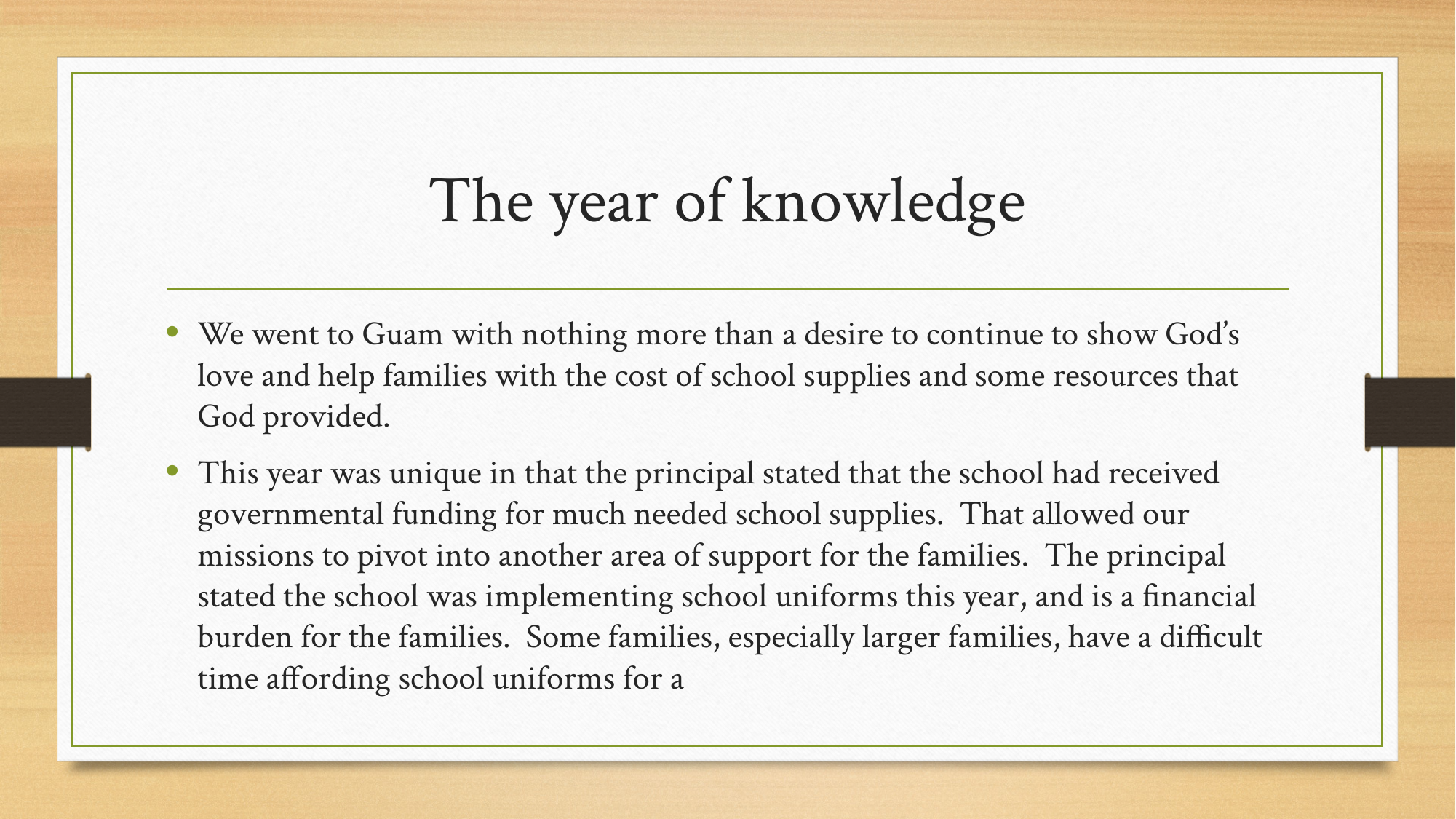

# The year of knowledge
We went to Guam with nothing more than a desire to continue to show God’s love and help families with the cost of school supplies and some resources that God provided.
This year was unique in that the principal stated that the school had received governmental funding for much needed school supplies.  That allowed our missions to pivot into another area of support for the families.  The principal stated the school was implementing school uniforms this year, and is a financial burden for the families.  Some families, especially larger families, have a difficult time affording school uniforms for a